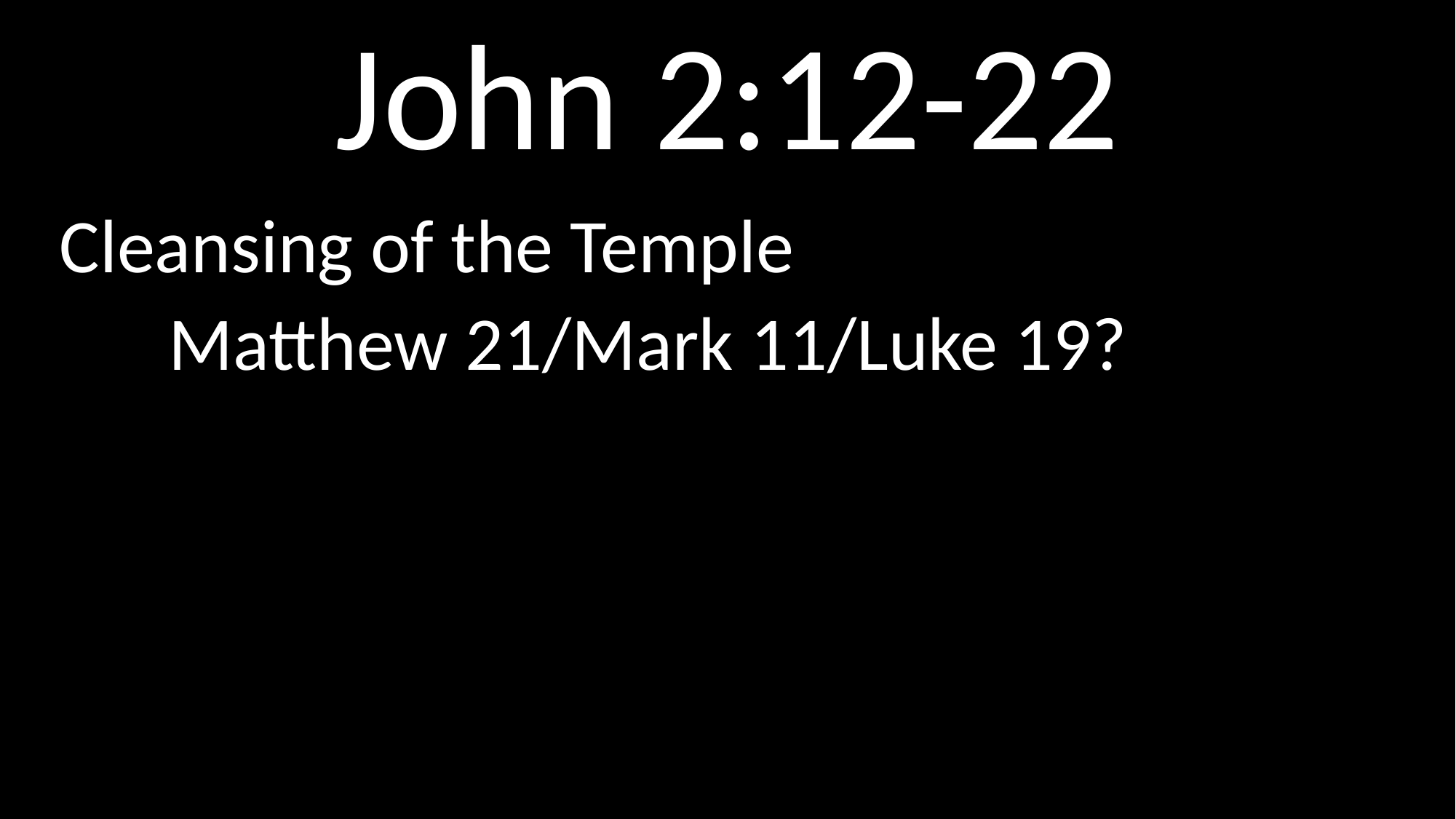

# John 2:12-22
Cleansing of the Temple
	Matthew 21/Mark 11/Luke 19?